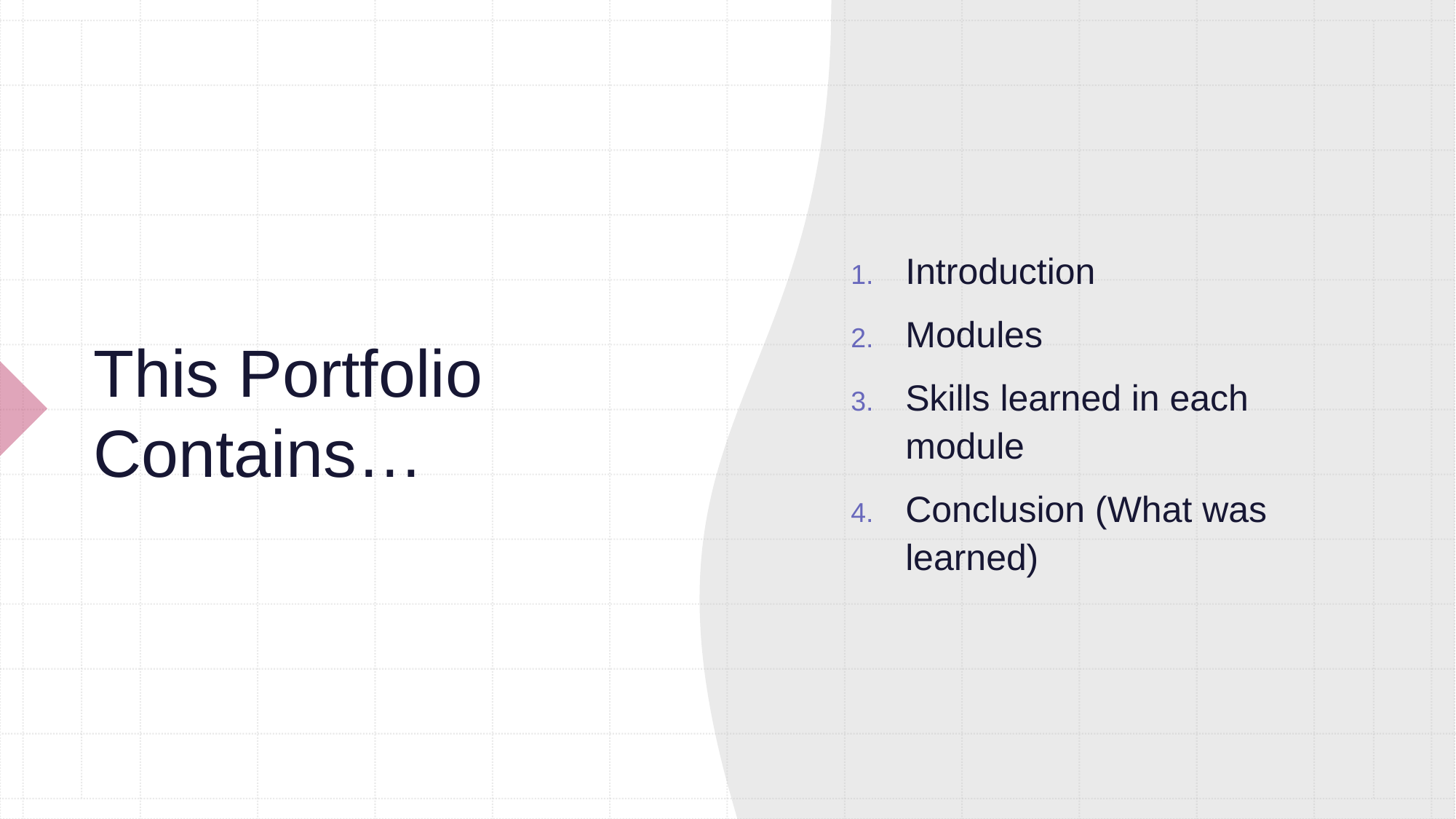

Introduction
Modules
Skills learned in each module
Conclusion (What was learned)
# This Portfolio Contains…